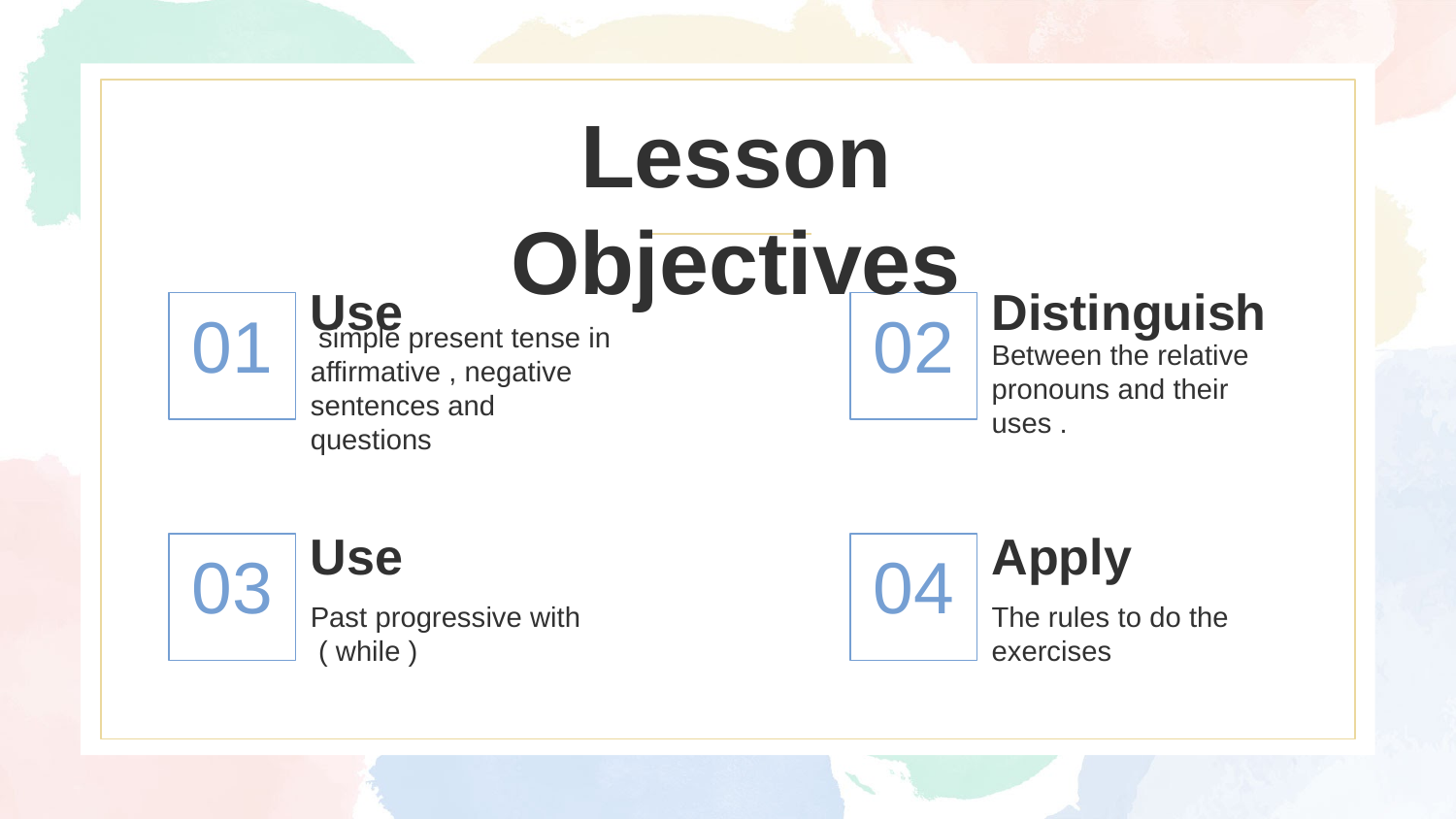

# Lesson Objectives
Use
Distinguish

01
02
 simple present tense in affirmative , negative sentences and questions
Between the relative pronouns and their uses .
Use
Apply

03
04
The rules to do the exercises
Past progressive with
 ( while )